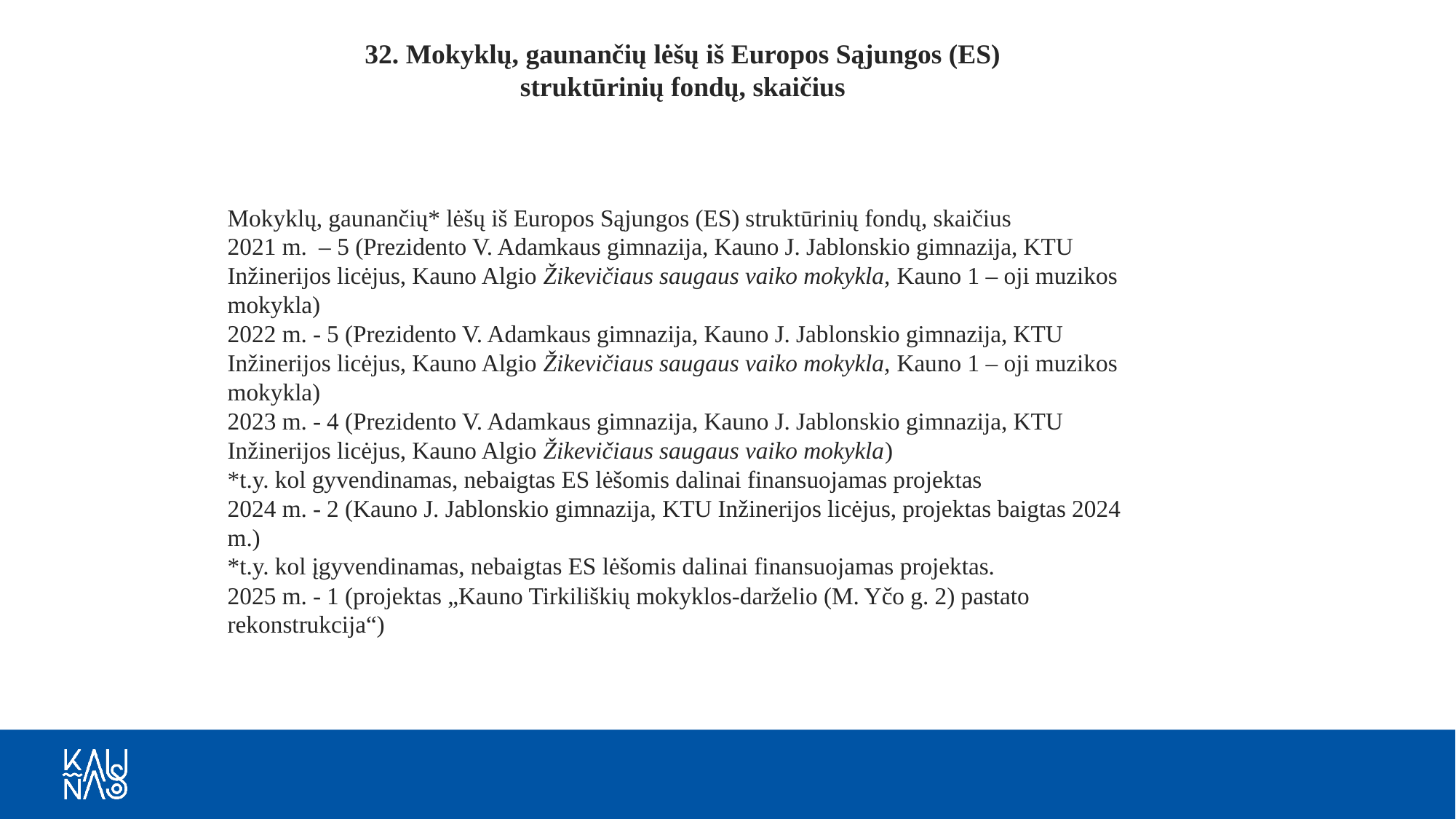

32. Mokyklų, gaunančių lėšų iš Europos Sąjungos (ES) struktūrinių fondų, skaičius

Mokyklų, gaunančių* lėšų iš Europos Sąjungos (ES) struktūrinių fondų, skaičius
2021 m.  – 5 (Prezidento V. Adamkaus gimnazija, Kauno J. Jablonskio gimnazija, KTU Inžinerijos licėjus, Kauno Algio Žikevičiaus saugaus vaiko mokykla, Kauno 1 – oji muzikos mokykla)
2022 m. - 5 (Prezidento V. Adamkaus gimnazija, Kauno J. Jablonskio gimnazija, KTU Inžinerijos licėjus, Kauno Algio Žikevičiaus saugaus vaiko mokykla, Kauno 1 – oji muzikos mokykla)
2023 m. - 4 (Prezidento V. Adamkaus gimnazija, Kauno J. Jablonskio gimnazija, KTU Inžinerijos licėjus, Kauno Algio Žikevičiaus saugaus vaiko mokykla)
*t.y. kol gyvendinamas, nebaigtas ES lėšomis dalinai finansuojamas projektas
2024 m. - 2 (Kauno J. Jablonskio gimnazija, KTU Inžinerijos licėjus, projektas baigtas 2024 m.)
*t.y. kol įgyvendinamas, nebaigtas ES lėšomis dalinai finansuojamas projektas.
2025 m. - 1 (projektas „Kauno Tirkiliškių mokyklos-darželio (M. Yčo g. 2) pastato rekonstrukcija“)